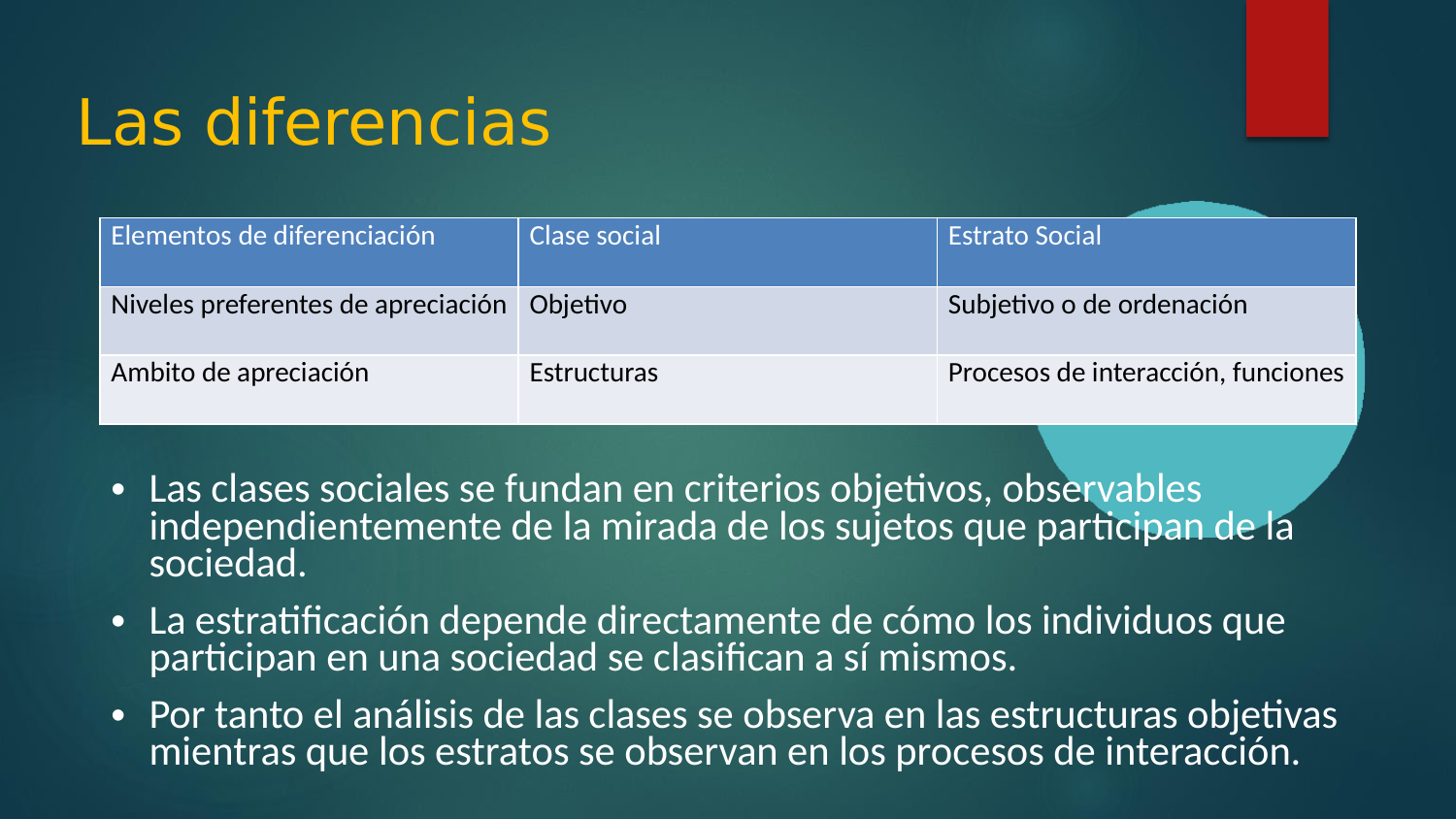

# Las diferencias
| Elementos de diferenciación | Clase social | Estrato Social |
| --- | --- | --- |
| Niveles preferentes de apreciación | Objetivo | Subjetivo o de ordenación |
| Ambito de apreciación | Estructuras | Procesos de interacción, funciones |
Las clases sociales se fundan en criterios objetivos, observables independientemente de la mirada de los sujetos que participan de la sociedad.
La estratificación depende directamente de cómo los individuos que participan en una sociedad se clasifican a sí mismos.
Por tanto el análisis de las clases se observa en las estructuras objetivas mientras que los estratos se observan en los procesos de interacción.